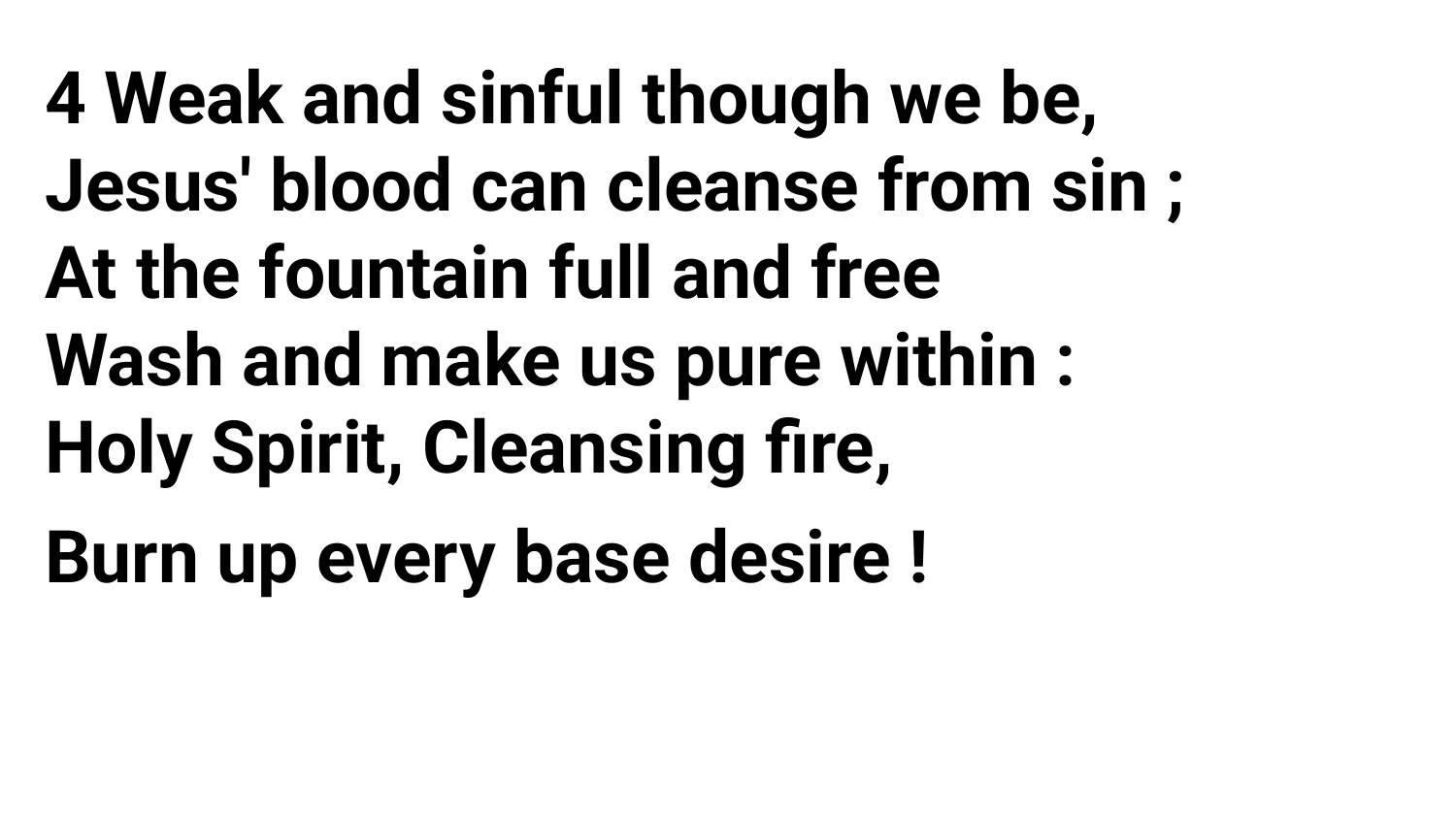

4 Weak and sinful though we be,
Jesus' blood can cleanse from sin ;
At the fountain full and free
Wash and make us pure within :
Holy Spirit, Cleansing fire,
Burn up every base desire !